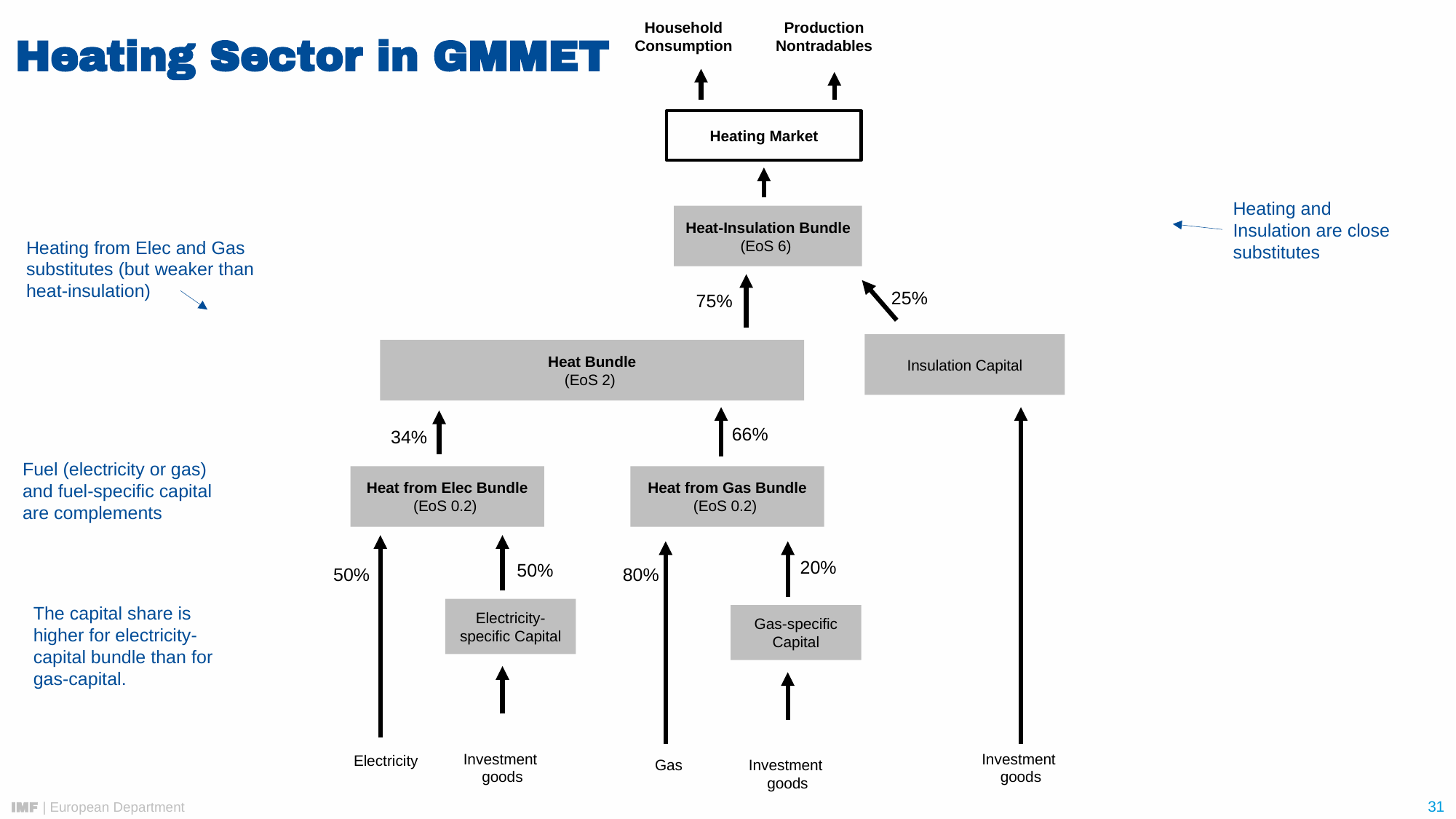

Heating Sector in GMMET
Household Consumption
Production Nontradables

Heating Market
Heating and Insulation are close substitutes
Heat-Insulation Bundle
(EoS 6)
Heating from Elec and Gas substitutes (but weaker than
heat-insulation)
25%
75%
Insulation Capital
Heat Bundle
(EoS 2)
66%
34%
Fuel (electricity or gas) and fuel-specific capital are complements
Heat from Elec Bundle
(EoS 0.2)
Heat from Gas Bundle
(EoS 0.2)
20%
50%
80%
50%
The capital share is higher for electricity-capital bundle than for gas-capital.
Electricity-specific Capital
Gas-specific Capital
Investment
goods
Investment
goods
Electricity
Gas
Investment
goods